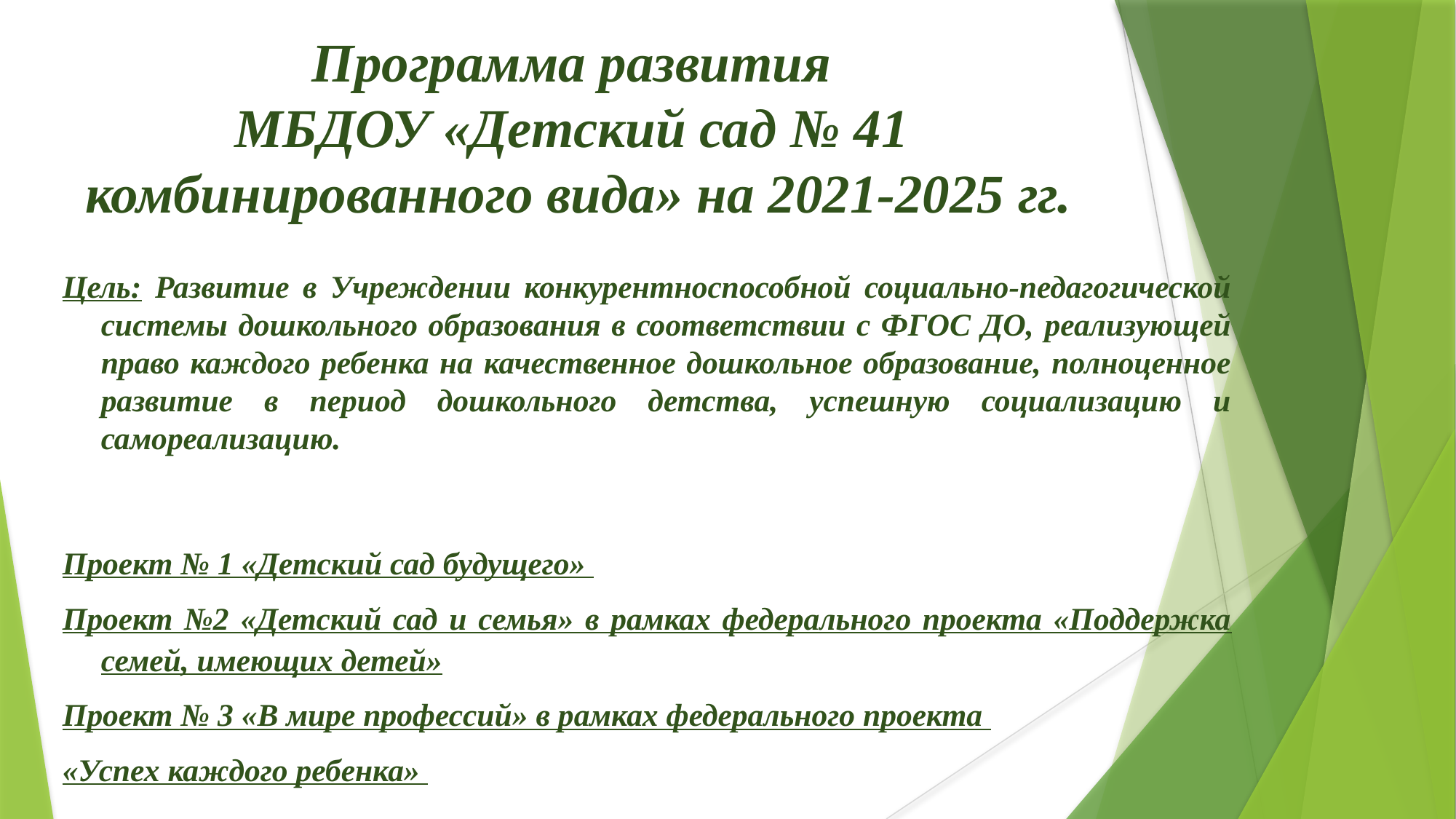

Программа развития
МБДОУ «Детский сад № 41
 комбинированного вида» на 2021-2025 гг.
Цель: Развитие в Учреждении конкурентноспособной социально-педагогической системы дошкольного образования в соответствии с ФГОС ДО, реализующей право каждого ребенка на качественное дошкольное образование, полноценное развитие в период дошкольного детства, успешную социализацию и самореализацию.

Проект № 1 «Детский сад будущего»
Проект №2 «Детский сад и семья» в рамках федерального проекта «Поддержка семей, имеющих детей»
Проект № 3 «В мире профессий» в рамках федерального проекта
«Успех каждого ребенка»